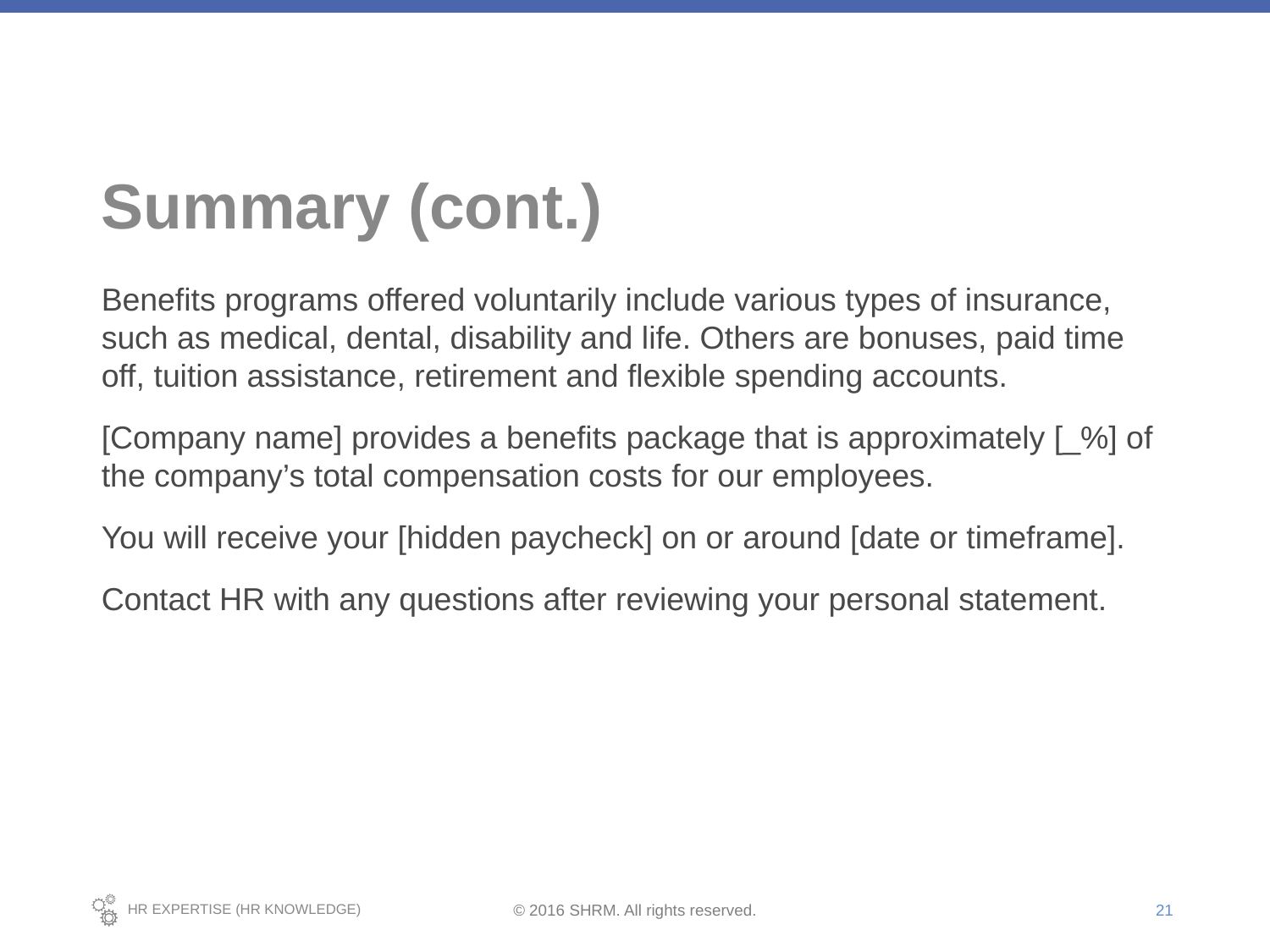

# Summary (cont.)
Benefits programs offered voluntarily include various types of insurance, such as medical, dental, disability and life. Others are bonuses, paid time off, tuition assistance, retirement and flexible spending accounts.
[Company name] provides a benefits package that is approximately [_%] of the company’s total compensation costs for our employees.
You will receive your [hidden paycheck] on or around [date or timeframe].
Contact HR with any questions after reviewing your personal statement.

21